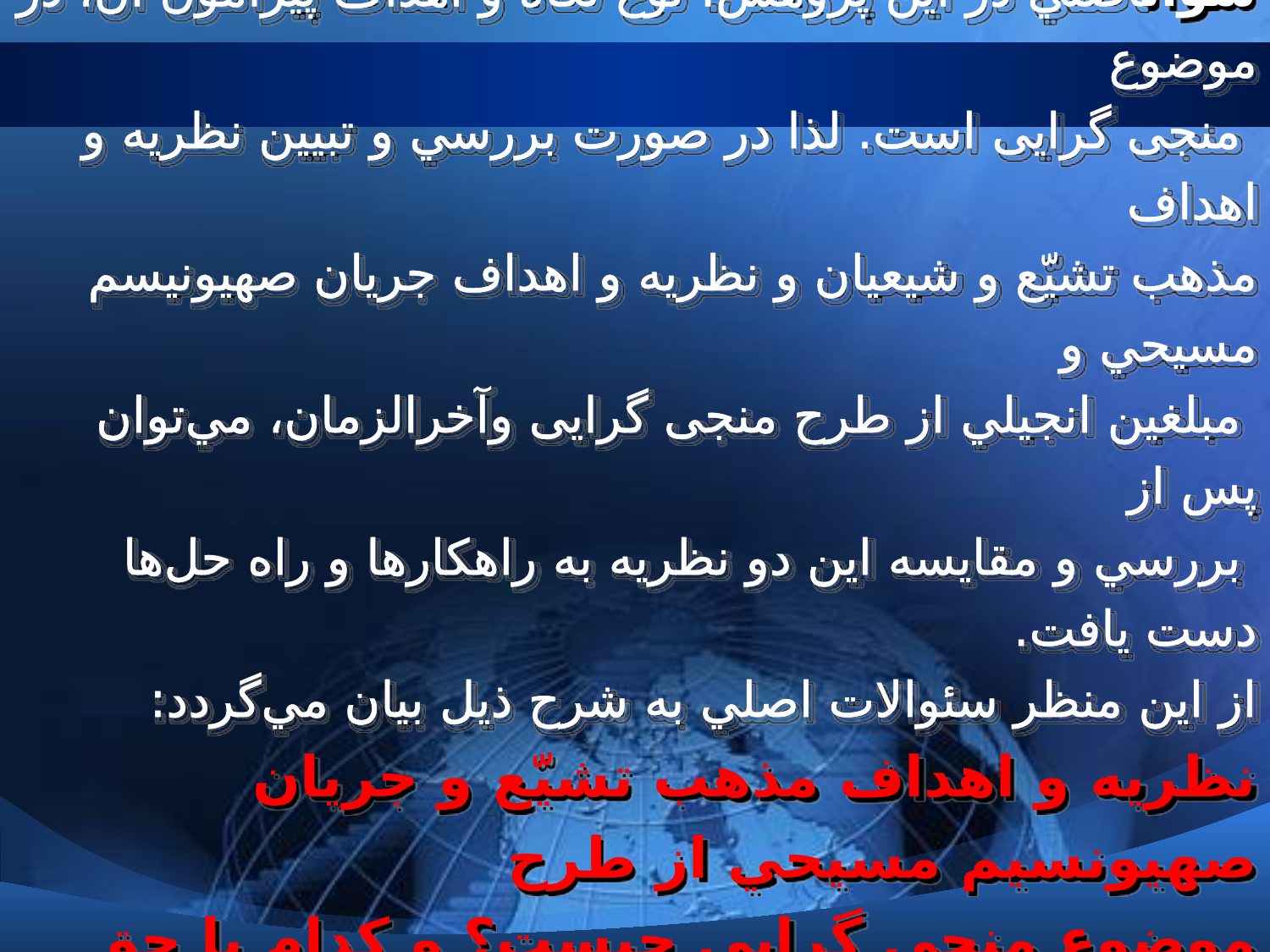

# سؤال اصلي: سوالاصلي در اين پژوهش؛ نوع نگاه و اهداف پيرامون آن، در موضوع منجی گرایی است. لذا در صورت بررسي و تبيين نظريه و اهداف مذهب تشيّع و شيعيان و نظريه و اهداف جريان صهيونيسم مسيحي و مبلغين انجيلي از طرح منجی گرایی وآخرالزمان، مي‌توان پس از بررسي و مقايسه اين دو نظريه به راهكارها و راه‌ حل‌ها دست يافت. از اين منظر سئوالات اصلي به شرح ذيل بيان مي‌گردد: نظريه و اهداف مذهب تشيّع و جريان صهيونسيم مسيحي از طرح موضوع منجی گرایی چيست؟ و كدام با حق وحقيقت سنخيت دارد؟